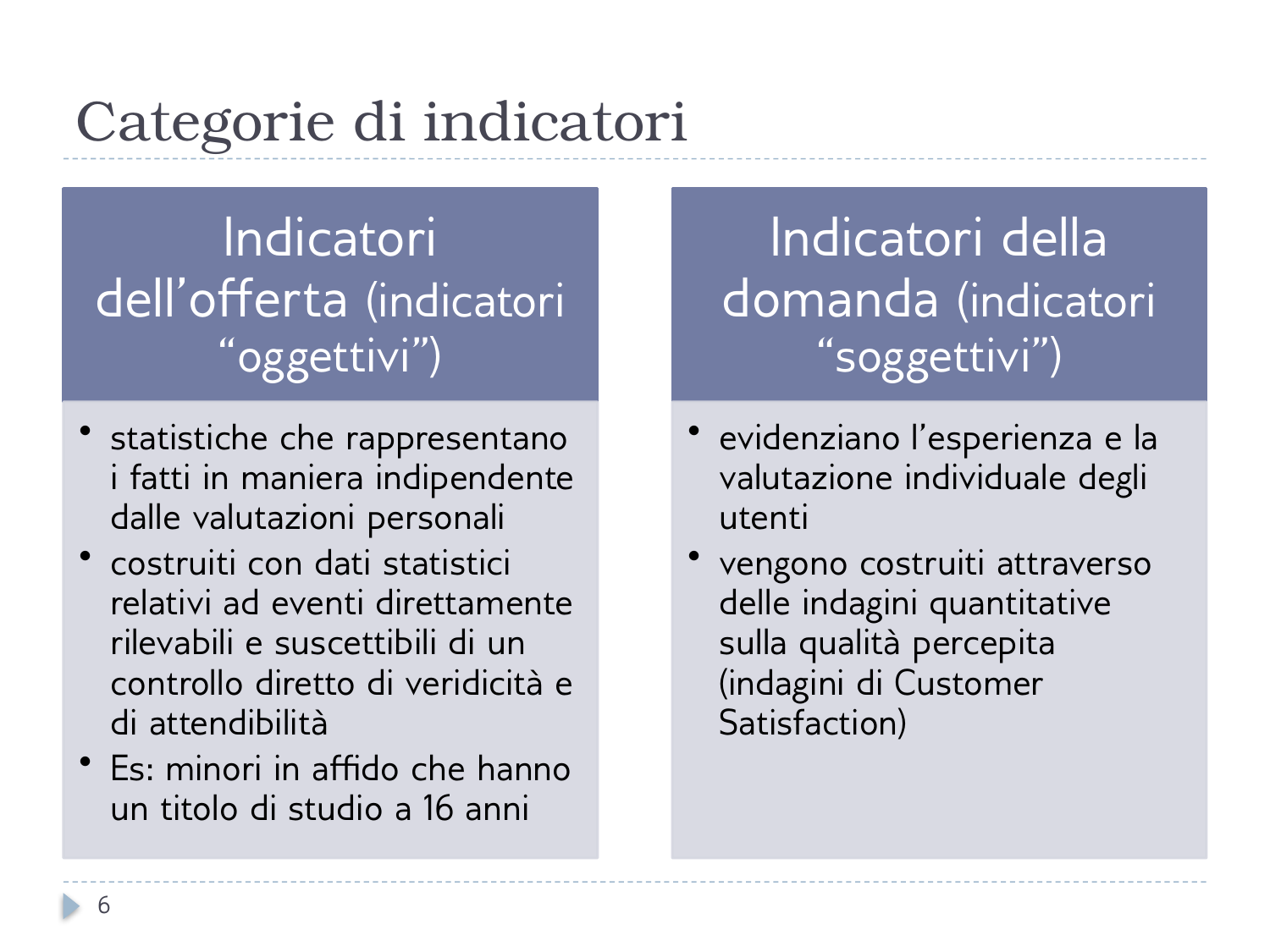

# Categorie di indicatori
Indicatori dell’offerta (indicatori “oggettivi”)
statistiche che rappresentano i fatti in maniera indipendente dalle valutazioni personali
costruiti con dati statistici relativi ad eventi direttamente rilevabili e suscettibili di un controllo diretto di veridicità e di attendibilità
Es: minori in affido che hanno un titolo di studio a 16 anni
Indicatori della domanda (indicatori “soggettivi”)
evidenziano l’esperienza e la valutazione individuale degli utenti
vengono costruiti attraverso delle indagini quantitative sulla qualità percepita (indagini di Customer Satisfaction)
6